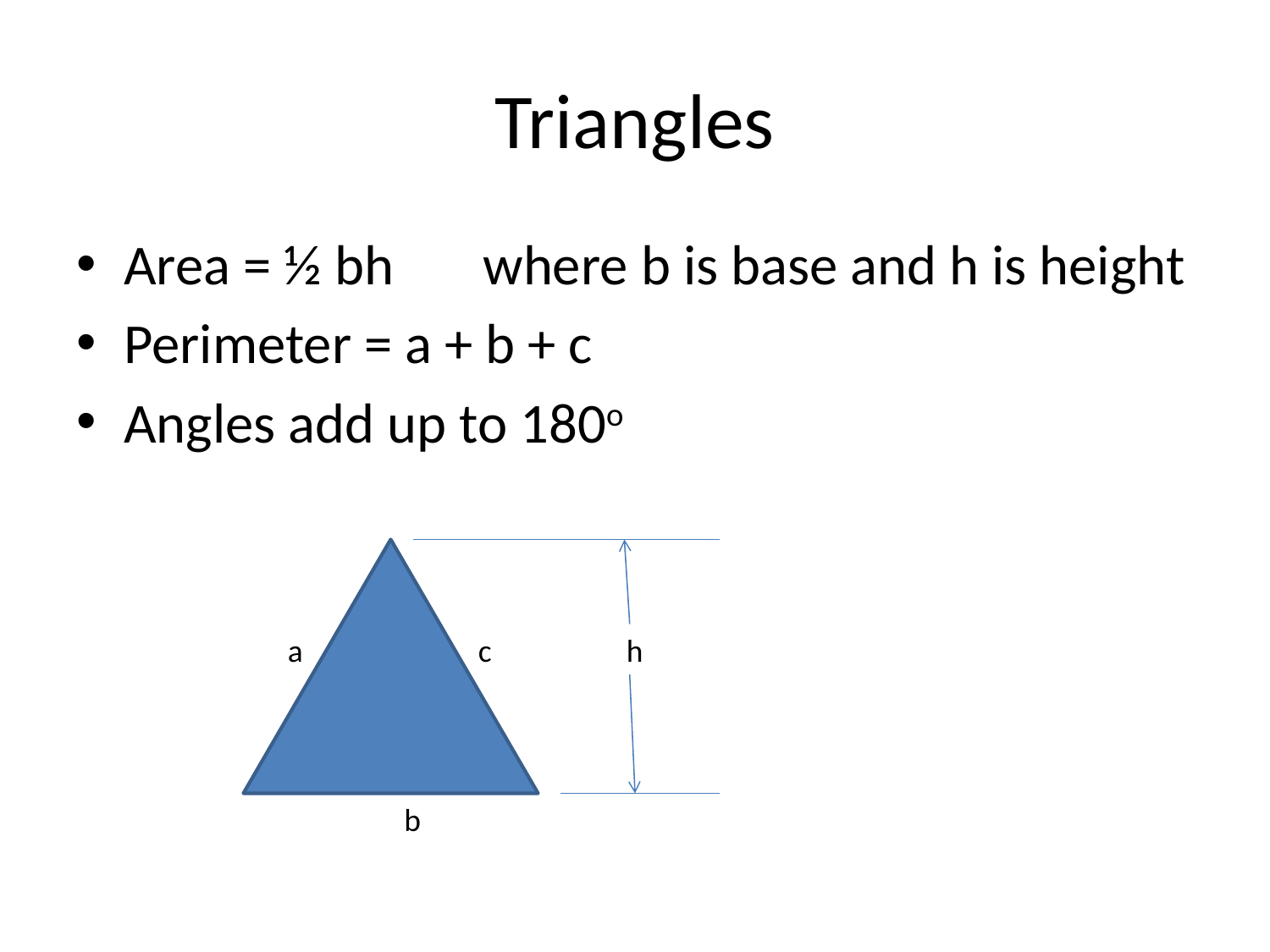

# Triangles
Area = ½ bh       where b is base and h is height
Perimeter = a + b + c
Angles add up to 180o

a
c
h
b